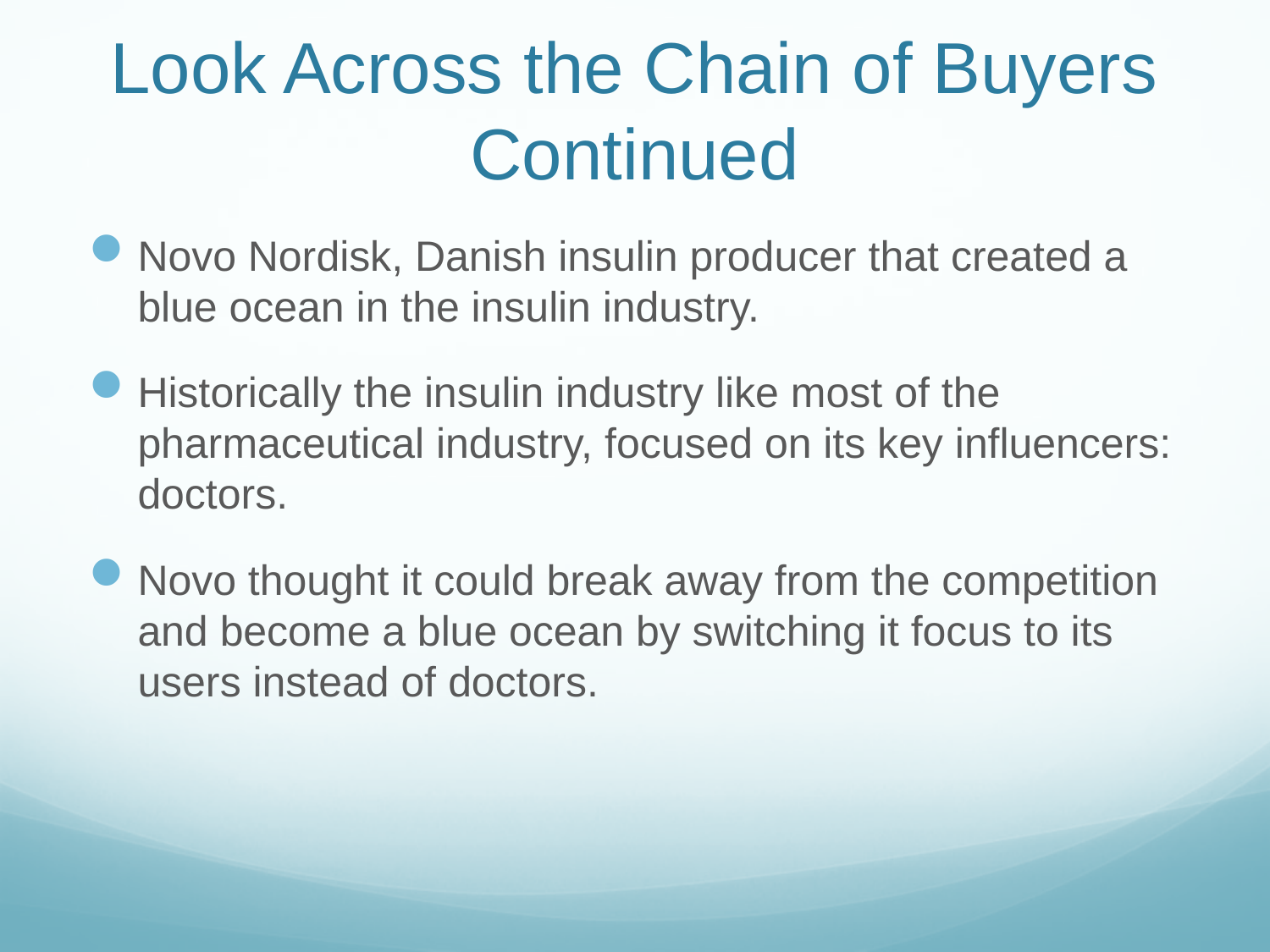

# Look Across the Chain of Buyers Continued
Novo Nordisk, Danish insulin producer that created a blue ocean in the insulin industry.
Historically the insulin industry like most of the pharmaceutical industry, focused on its key influencers: doctors.
Novo thought it could break away from the competition and become a blue ocean by switching it focus to its users instead of doctors.